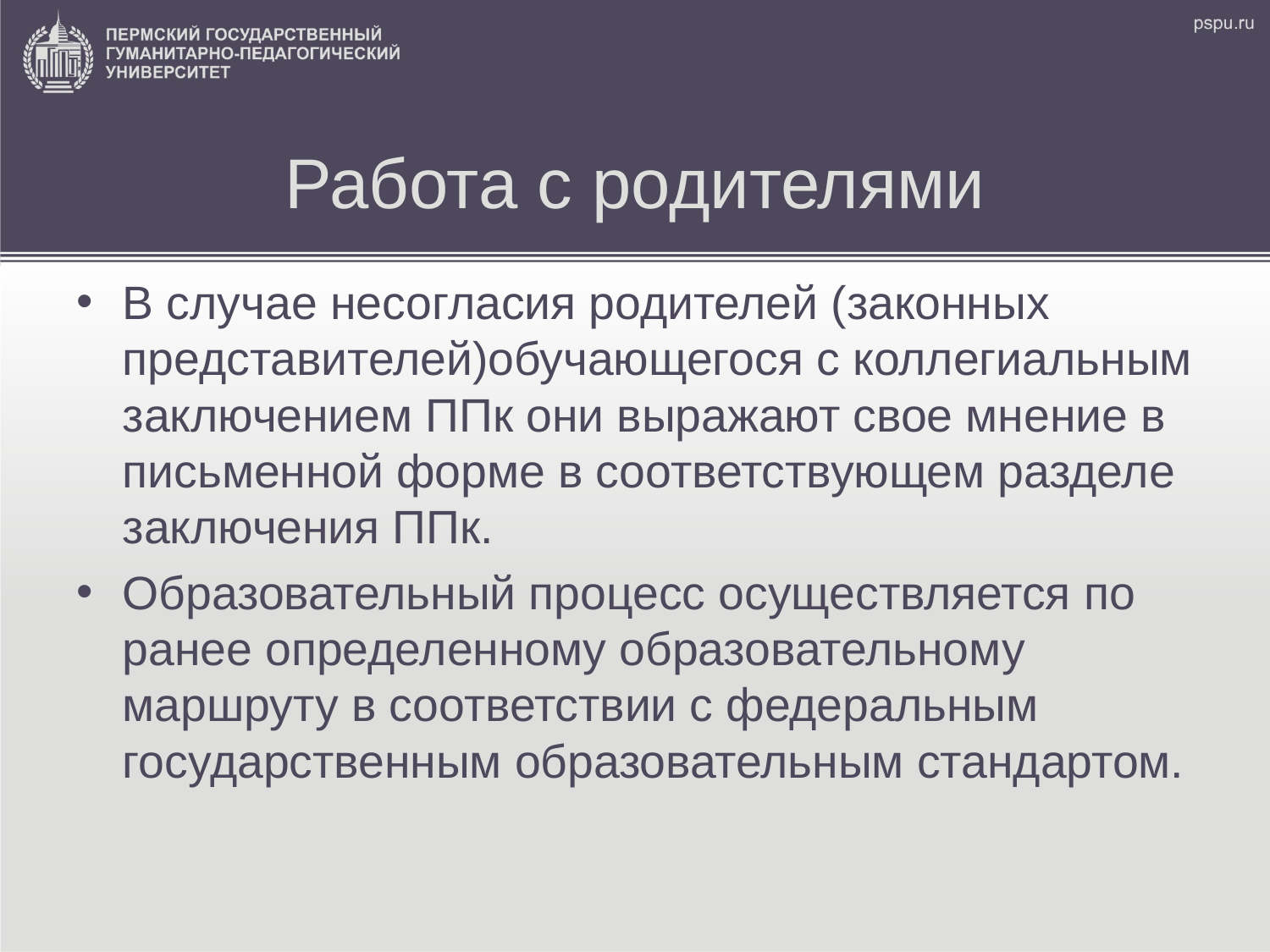

# Работа с родителями
В случае несогласия родителей (законных представителей)обучающегося с коллегиальным заключением ППк они выражают свое мнение в письменной форме в соответствующем разделе заключения ППк.
Образовательный процесс осуществляется по ранее определенному образовательному маршруту в соответствии с федеральным государственным образовательным стандартом.